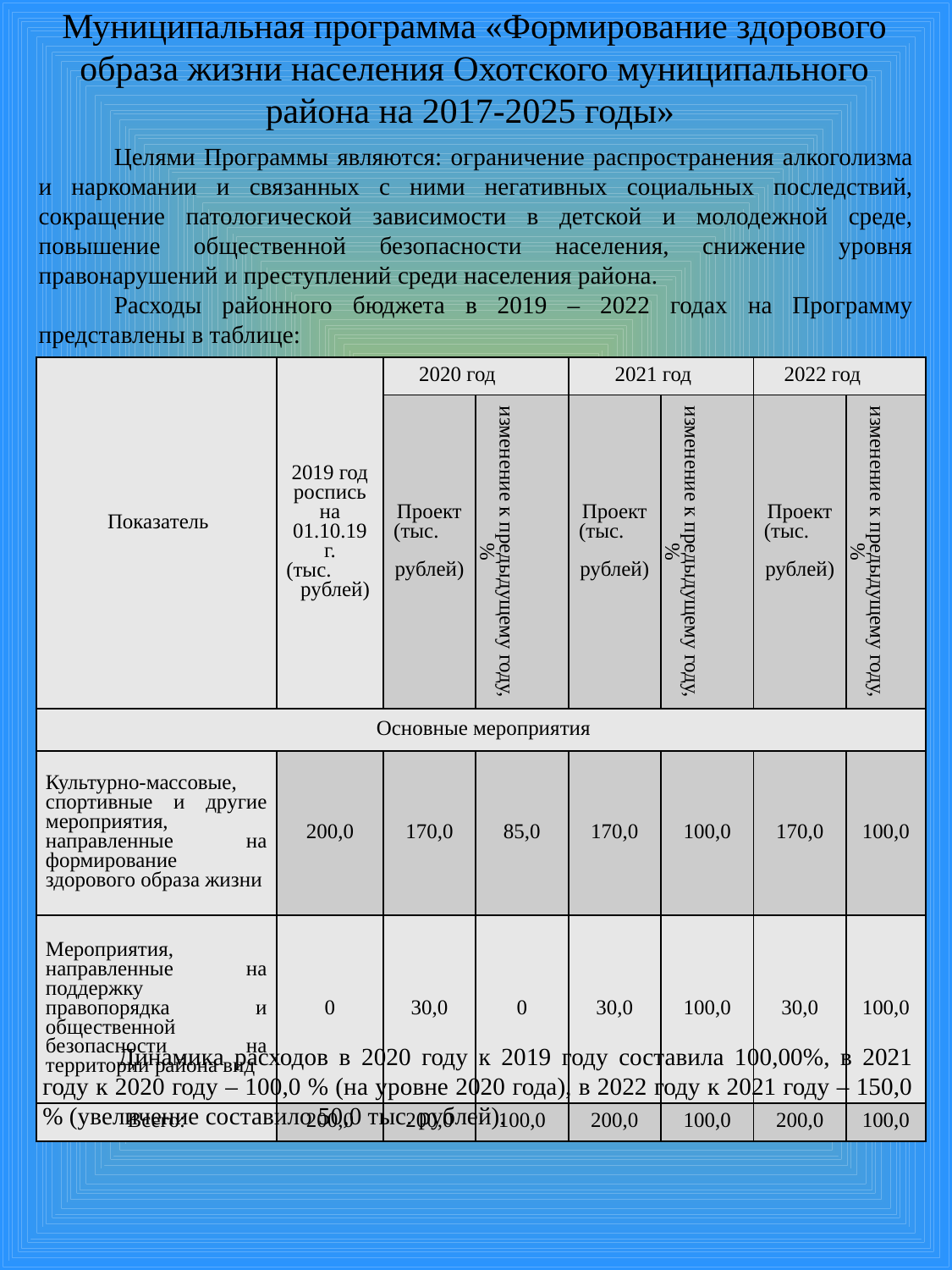

# Муниципальная программа «Формирование здорового образа жизни населения Охотского муниципального района на 2017-2025 годы»
Целями Программы являются: ограничение распространения алкоголизма и наркомании и связанных с ними негативных социальных последствий, сокращение патологической зависимости в детской и молодежной среде, повышение общественной безопасности населения, снижение уровня правонарушений и преступлений среди населения района.
Расходы районного бюджета в 2019 – 2022 годах на Программу представлены в таблице:
| Показатель | 2019 год роспись на 01.10.19 г. (тыс. рублей) | 2020 год |  | 2021 год |  | 2022 год |  |
| --- | --- | --- | --- | --- | --- | --- | --- |
|  |  | Проект (тыс. рублей) | изменение к предыдущему году, % | Проект (тыс. рублей) | изменение к предыдущему году, % | Проект (тыс. рублей) | изменение к предыдущему году, % |
| Основные мероприятия |  |  |  |  |  |  |  |
| Культурно-массовые, спортивные и другие мероприятия, направленные на формирование здорового образа жизни | 200,0 | 170,0 | 85,0 | 170,0 | 100,0 | 170,0 | 100,0 |
| Мероприятия, направленные на поддержку правопорядка и общественной безопасности на территории района вид | 0 | 30,0 | 0 | 30,0 | 100,0 | 30,0 | 100,0 |
| Всего: | 200,0 | 200,0 | 100,0 | 200,0 | 100,0 | 200,0 | 100,0 |
Динамика расходов в 2020 году к 2019 году составила 100,00%, в 2021 году к 2020 году – 100,0 % (на уровне 2020 года), в 2022 году к 2021 году – 150,0 % (увеличение составило 50,0 тыс. рублей).